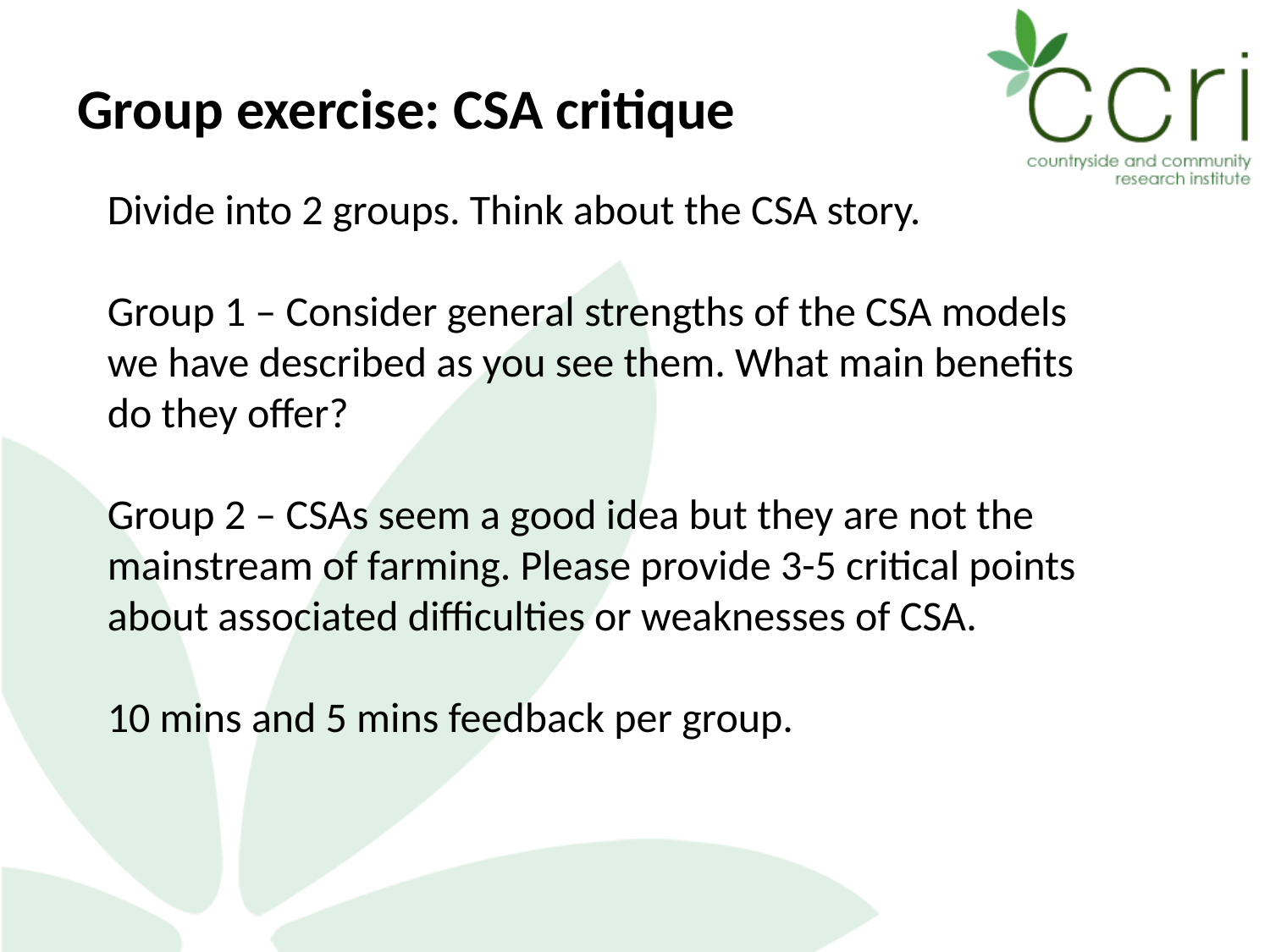

Group exercise: CSA critique
Divide into 2 groups. Think about the CSA story.

Group 1 – Consider general strengths of the CSA models we have described as you see them. What main benefits do they offer?

Group 2 – CSAs seem a good idea but they are not the mainstream of farming. Please provide 3-5 critical points about associated difficulties or weaknesses of CSA.

10 mins and 5 mins feedback per group.